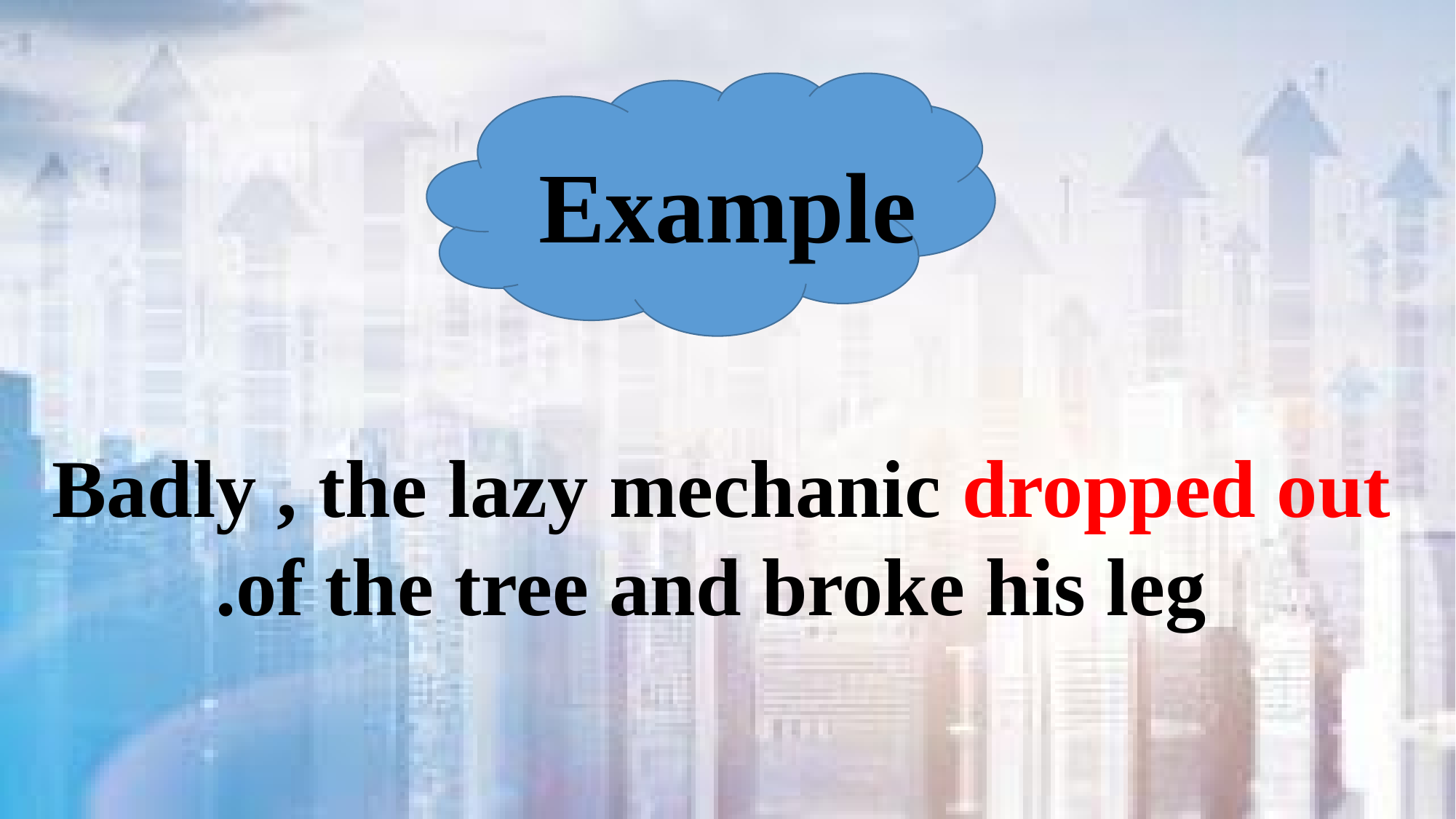

Example
Badly , the lazy mechanic dropped out
of the tree and broke his leg.